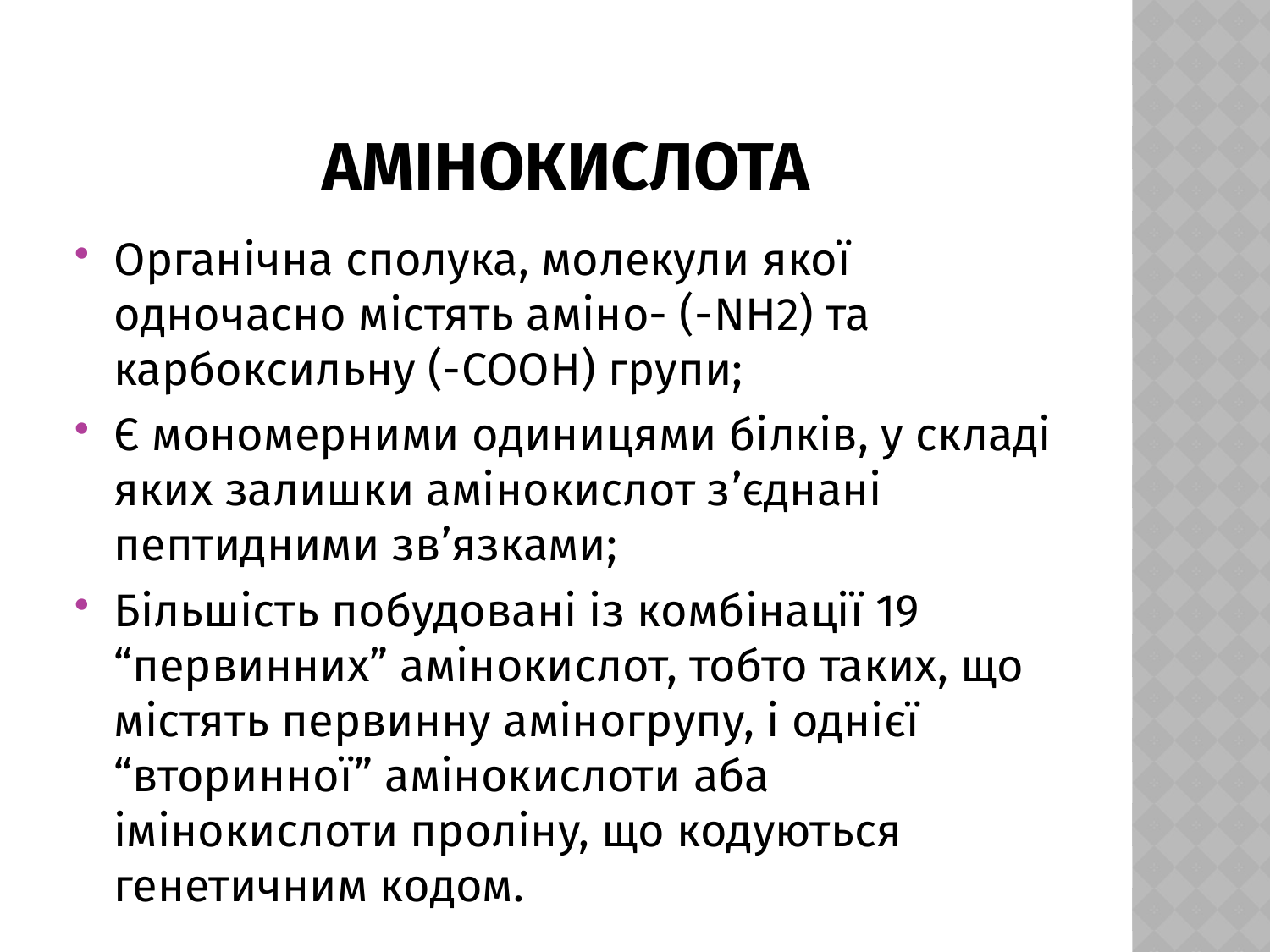

# Амінокислота
Органічна сполука, молекули якої одночасно містять аміно- (-NH2) та карбоксильну (-COOH) групи;
Є мономерними одиницями білків, у складі яких залишки амінокислот з’єднані пептидними зв’язками;
Більшість побудовані із комбінації 19 “первинних” амінокислот, тобто таких, що містять первинну аміногрупу, і однієї “вторинної” амінокислоти аба імінокислоти проліну, що кодуються генетичним кодом.